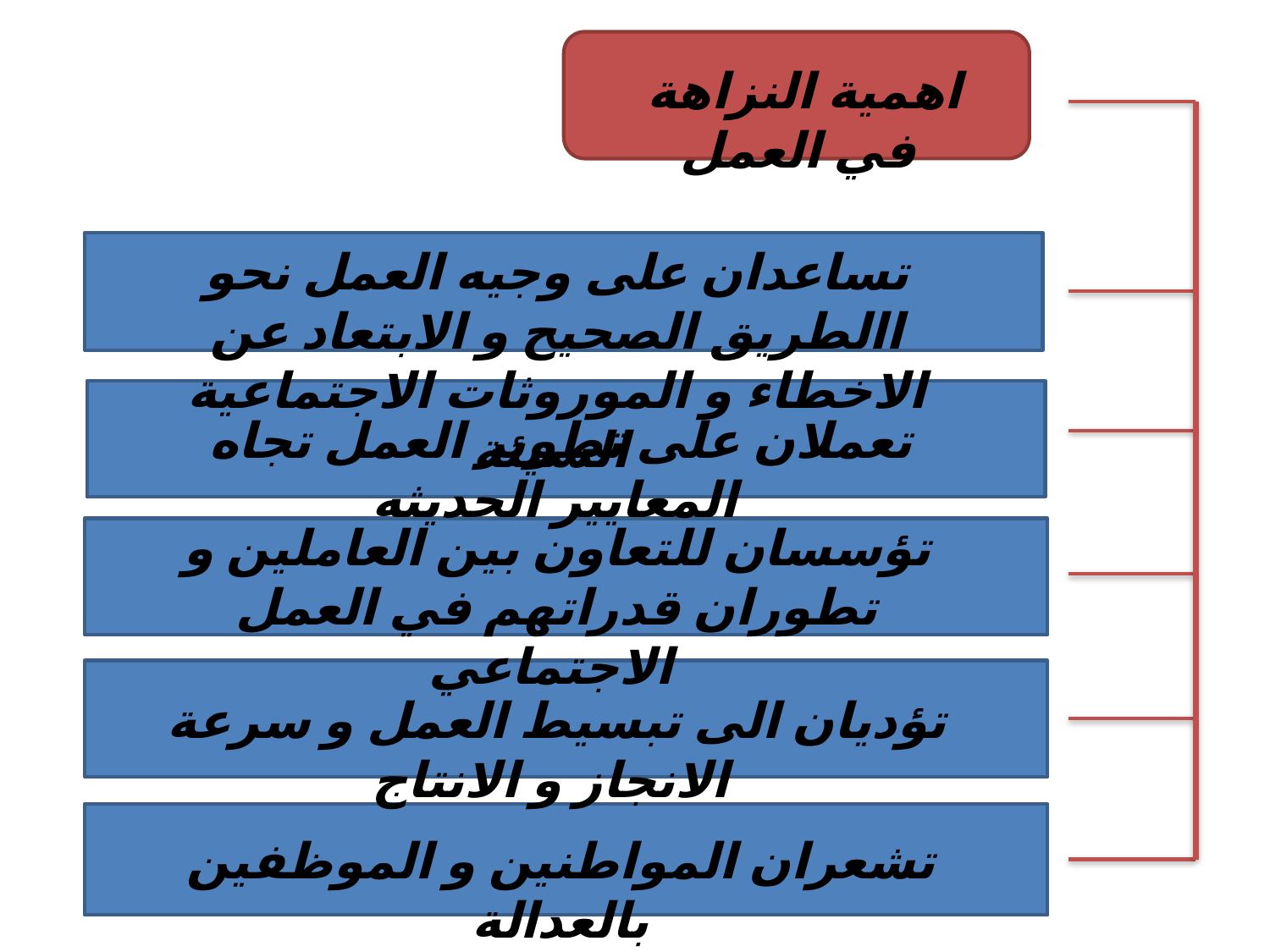

اهمية النزاهة في العمل

تساعدان على وجيه العمل نحو االطريق الصحيح و الابتعاد عن الاخطاء و الموروثات الاجتماعية السيئة

تعملان على تطوير العمل تجاه المعايير الحديثه
تؤسسان للتعاون بين العاملين و تطوران قدراتهم في العمل الاجتماعي

تؤديان الى تبسيط العمل و سرعة الانجاز و الانتاج

تشعران المواطنين و الموظفين بالعدالة